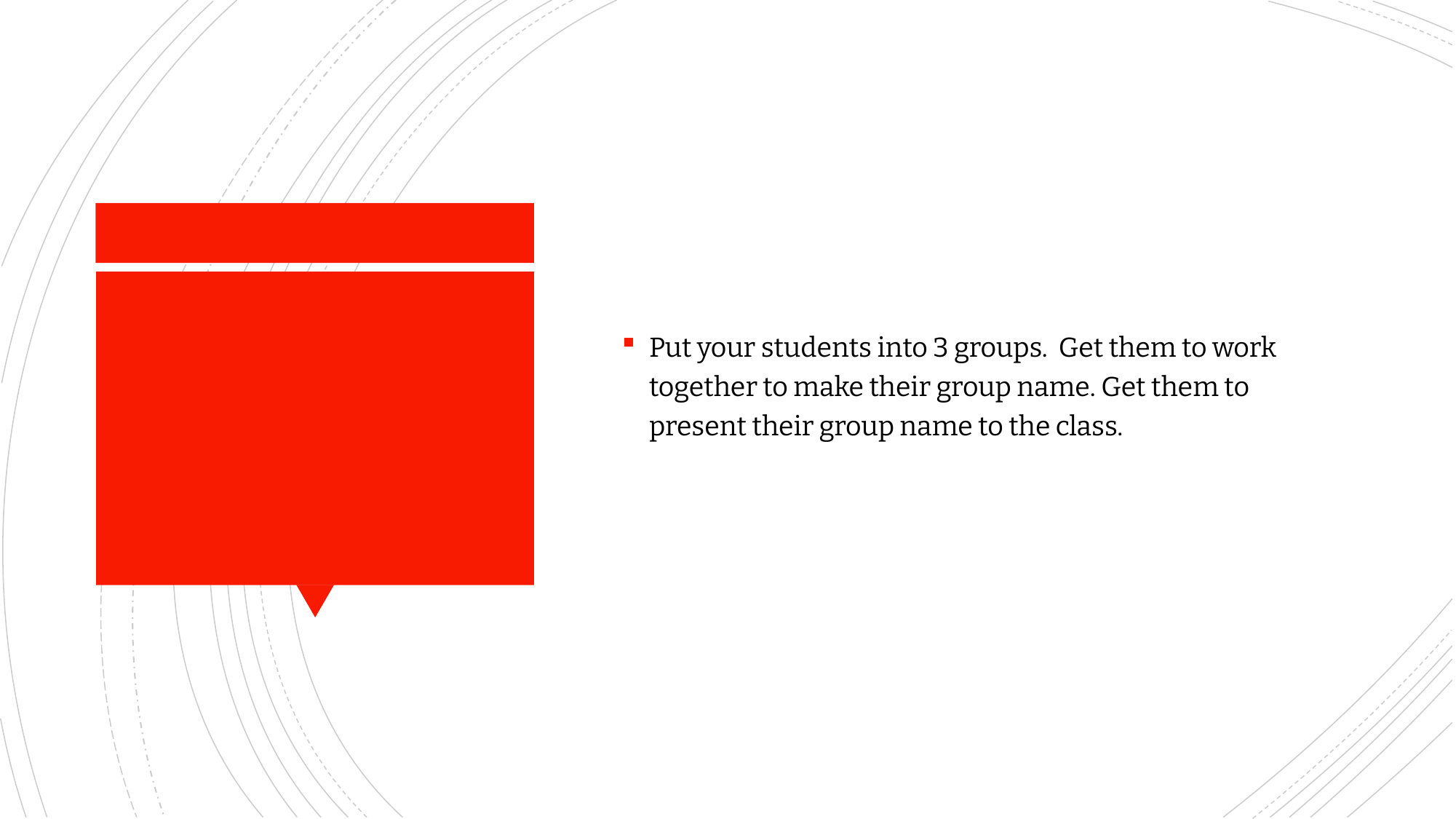

Put your students into 3 groups.  Get them to work together to make their group name. Get them to present their group name to the class.

#